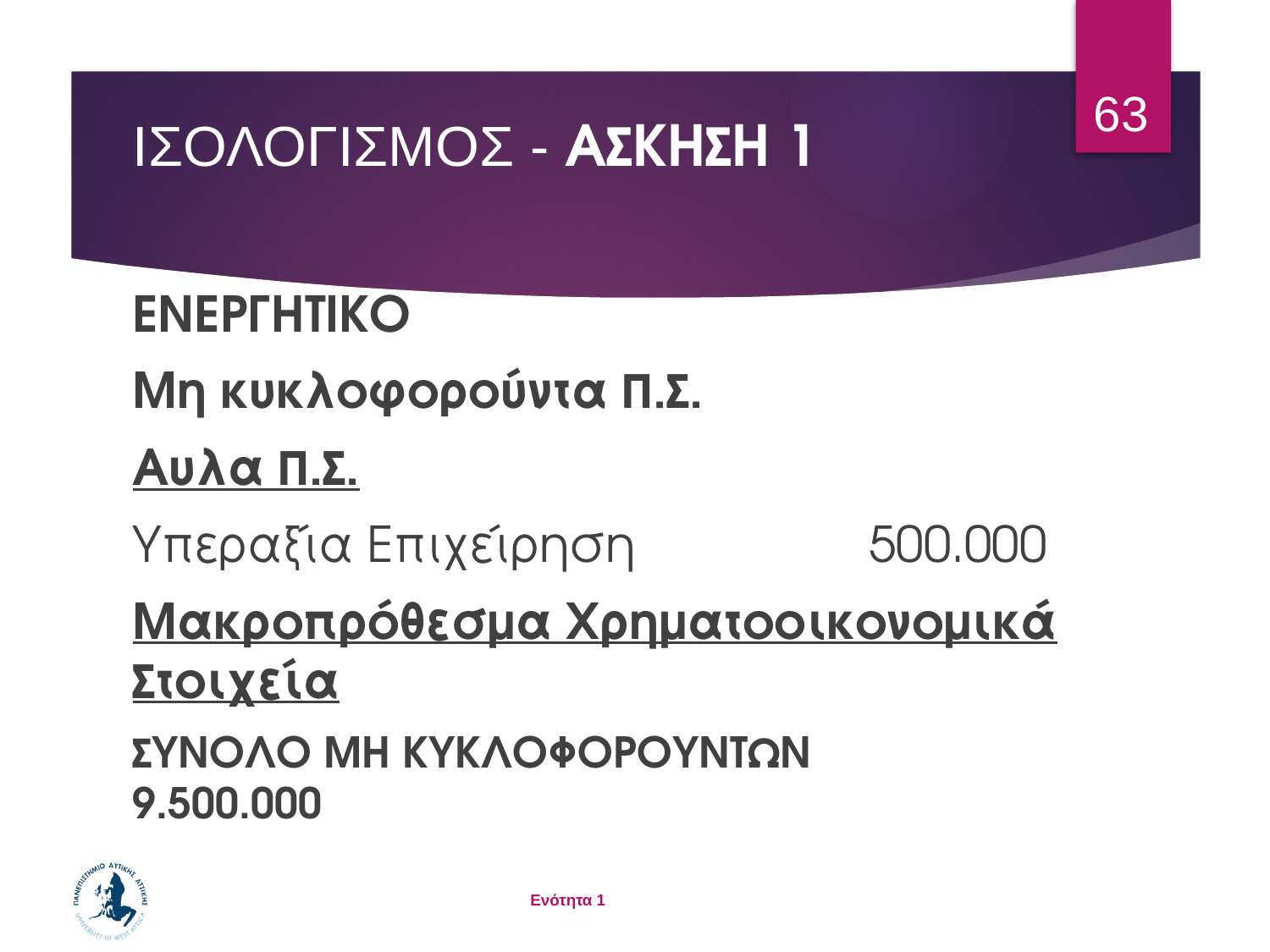

63
# ΙΣΟΛΟΓΙΣΜΟΣ - ΑΣΚΗΣΗ 1
ΕΝΕΡΓΗΤΙΚΟ
Μη κυκλοφορούντα Π.Σ.
Αυλα Π.Σ.
Υπεραξία Επιχείρηση                 500.000
Μακροπρόθεσμα Χρηματοοικονομικά Στοιχεία
ΣΥΝΟΛΟ ΜΗ ΚΥΚΛΟΦΟΡΟΥΝΤΩΝ		9.500.000

Ενότητα 1